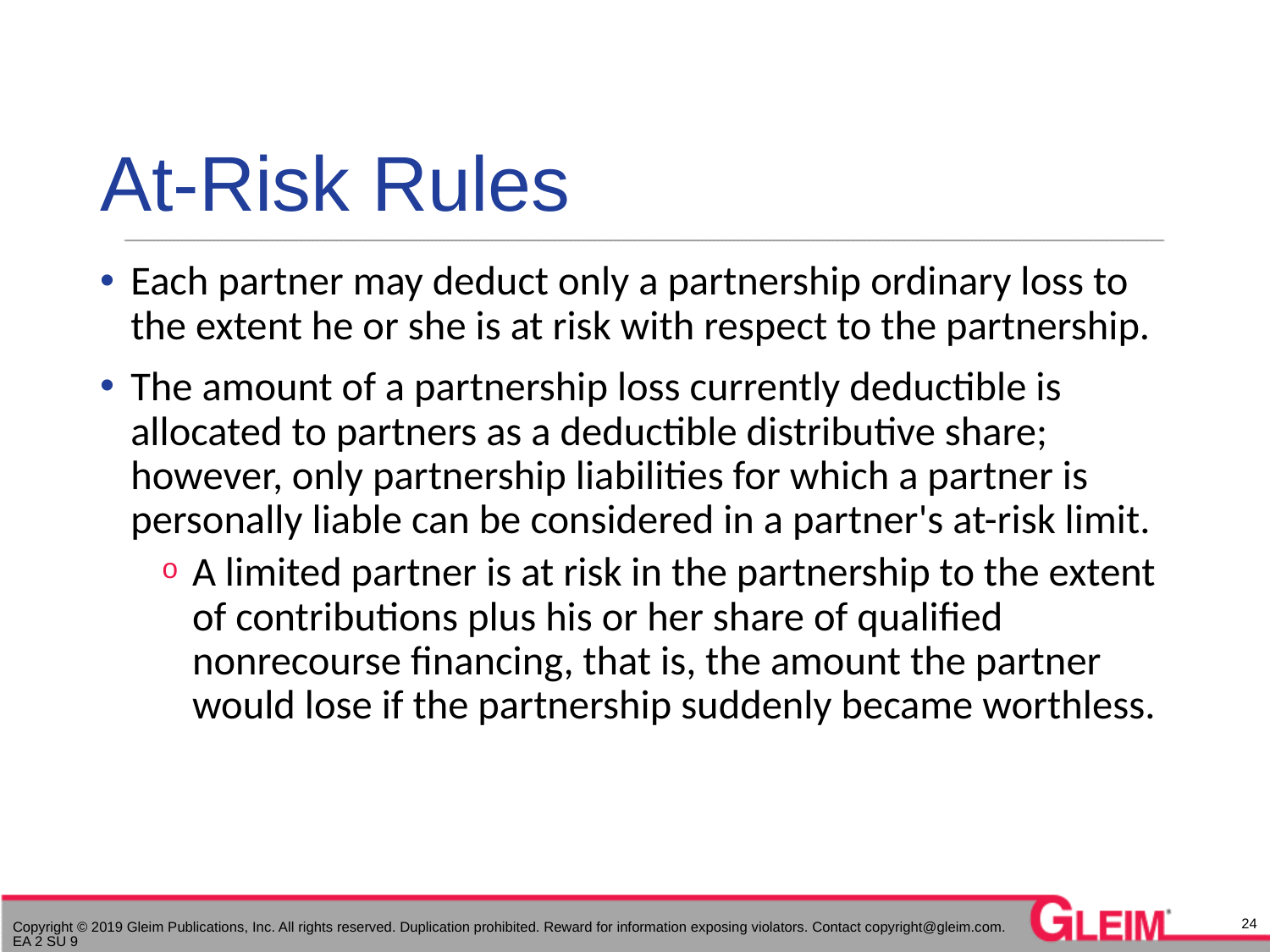

# At-Risk Rules
Each partner may deduct only a partnership ordinary loss to the extent he or she is at risk with respect to the partnership.
The amount of a partnership loss currently deductible is allocated to partners as a deductible distributive share; however, only partnership liabilities for which a partner is personally liable can be considered in a partner's at-risk limit.
A limited partner is at risk in the partnership to the extent of contributions plus his or her share of qualified nonrecourse financing, that is, the amount the partner would lose if the partnership suddenly became worthless.
24
Copyright © 2019 Gleim Publications, Inc. All rights reserved. Duplication prohibited. Reward for information exposing violators. Contact copyright@gleim.com.  EA 2 SU 9